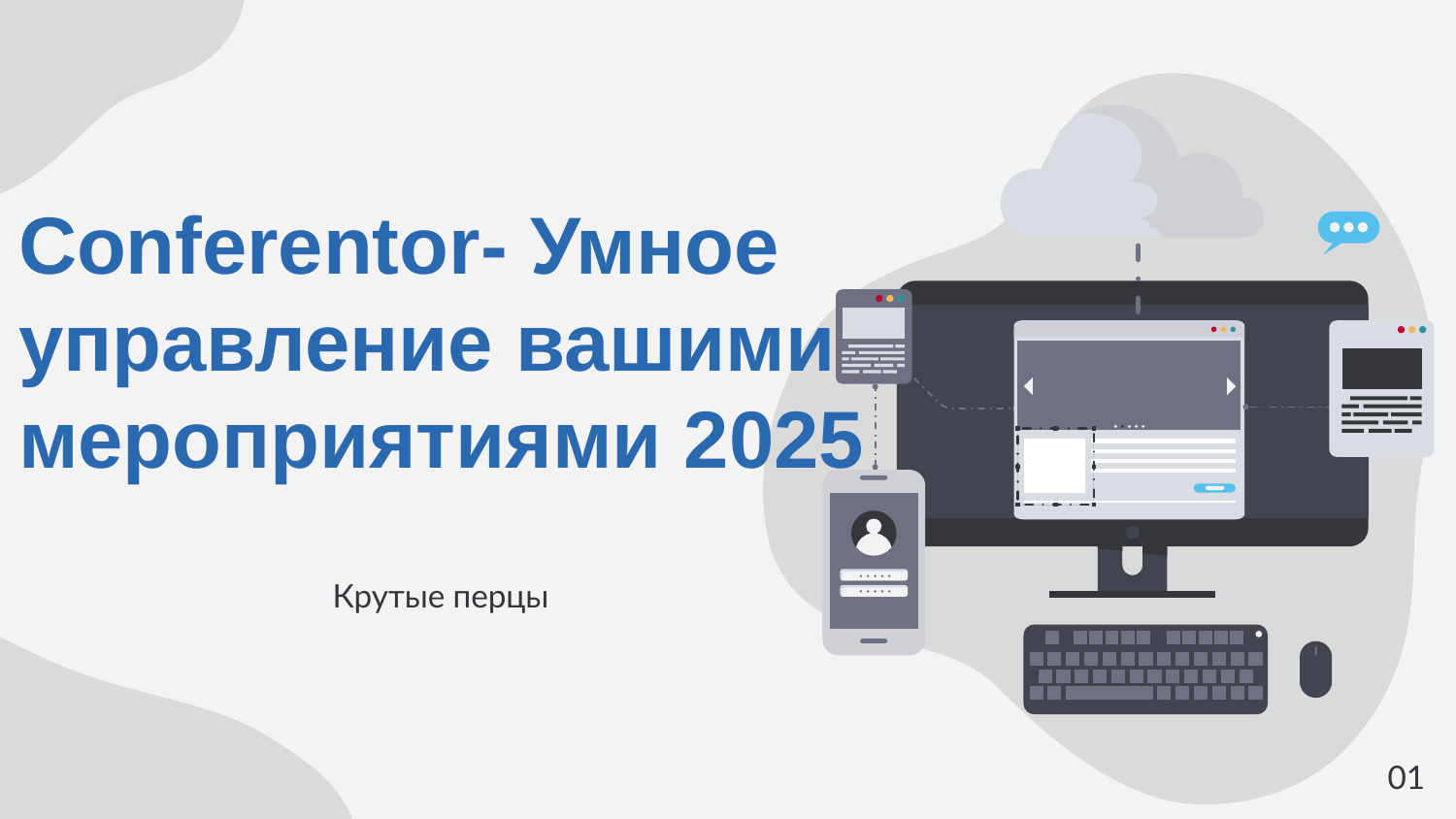

# Conferentor- Умное управление вашими мероприятиями 2025

Крутые перцы

01